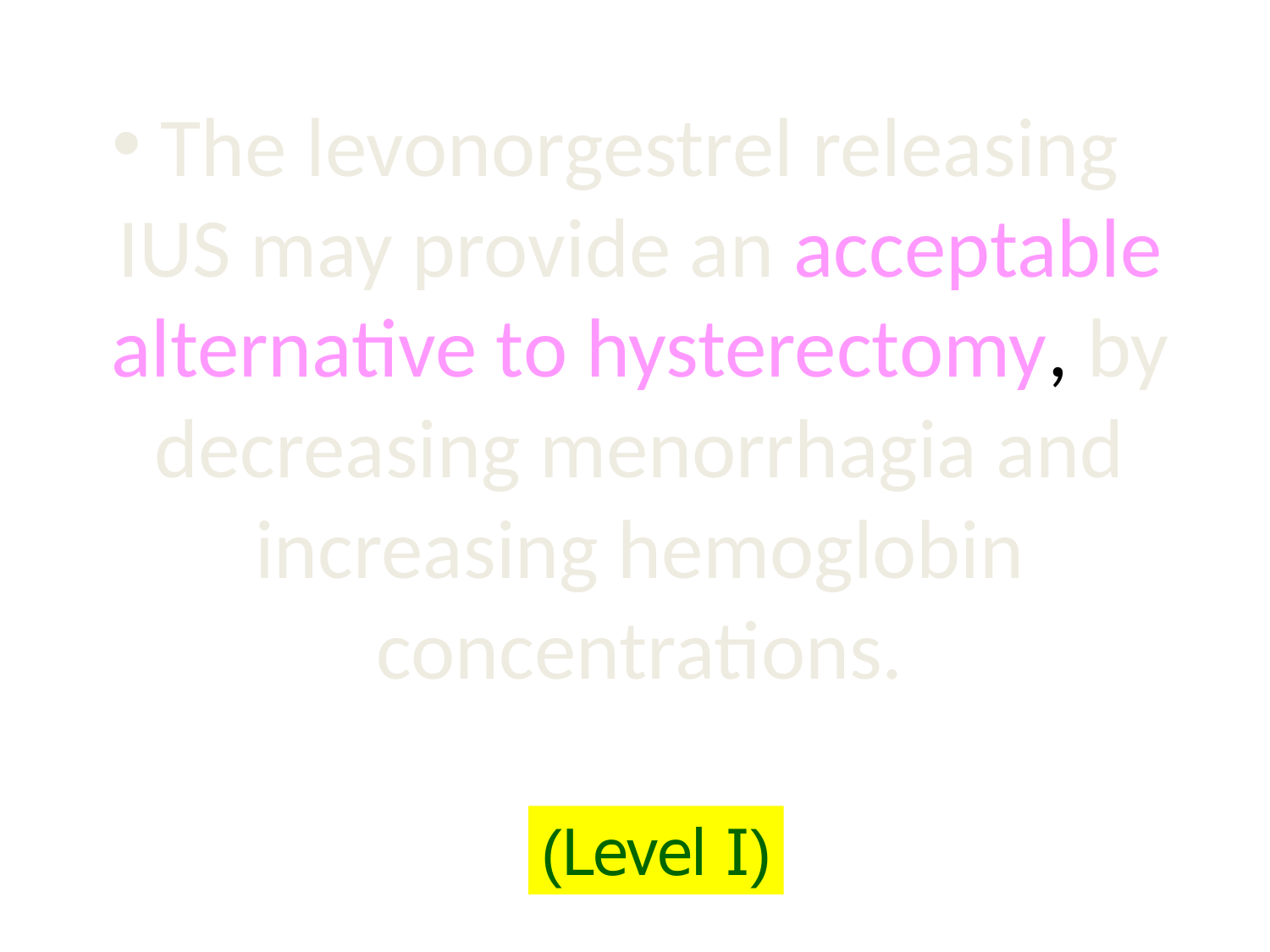

The levonorgestrel releasing IUS may provide an acceptable alternative to hysterectomy, by decreasing menorrhagia and increasing hemoglobin concentrations.
(Level I)